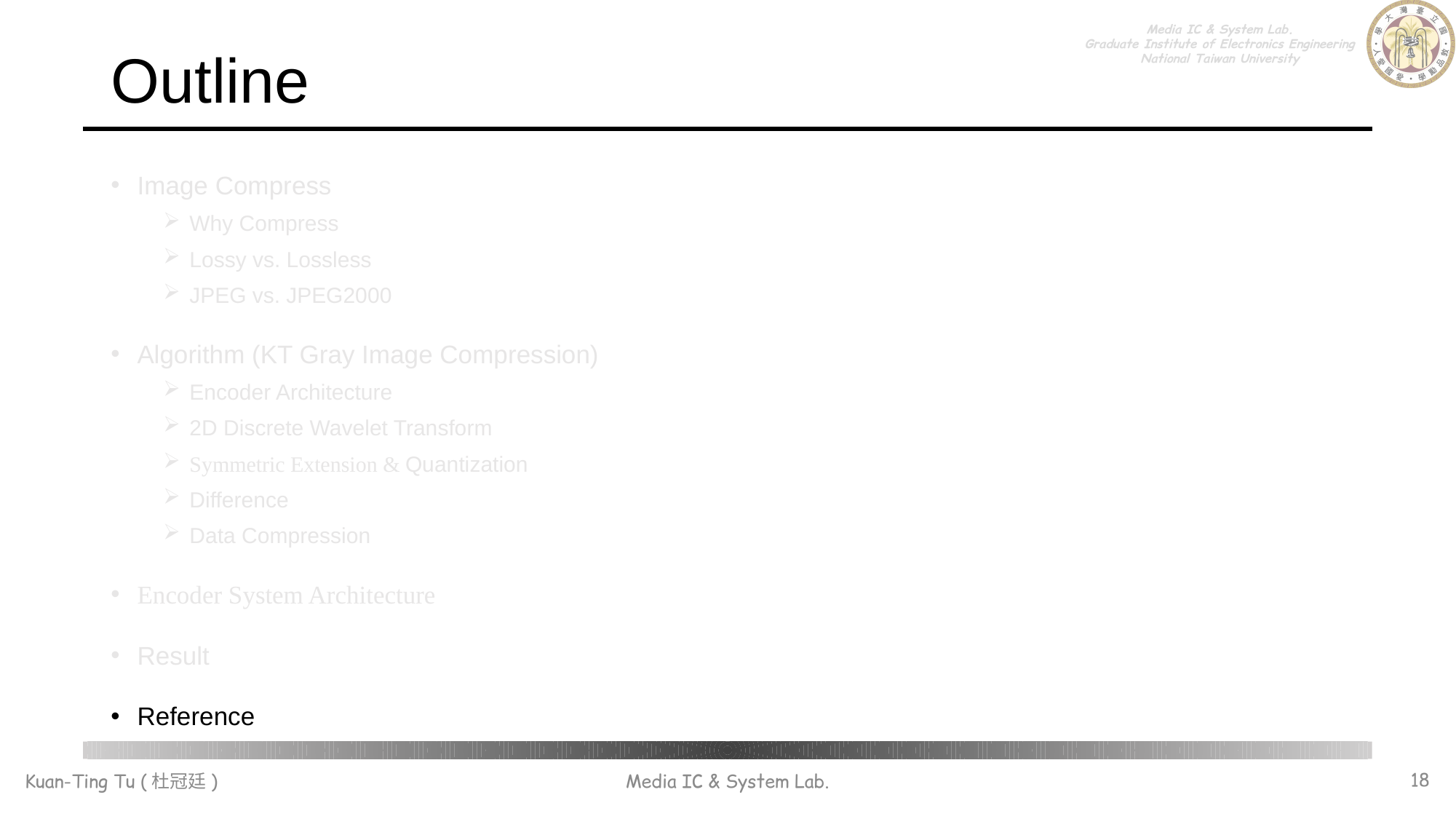

# Outline
Image Compress
Why Compress
Lossy vs. Lossless
JPEG vs. JPEG2000
Algorithm (KT Gray Image Compression)
Encoder Architecture
2D Discrete Wavelet Transform
Symmetric Extension & Quantization
Difference
Data Compression
Encoder System Architecture
Result
Reference
18